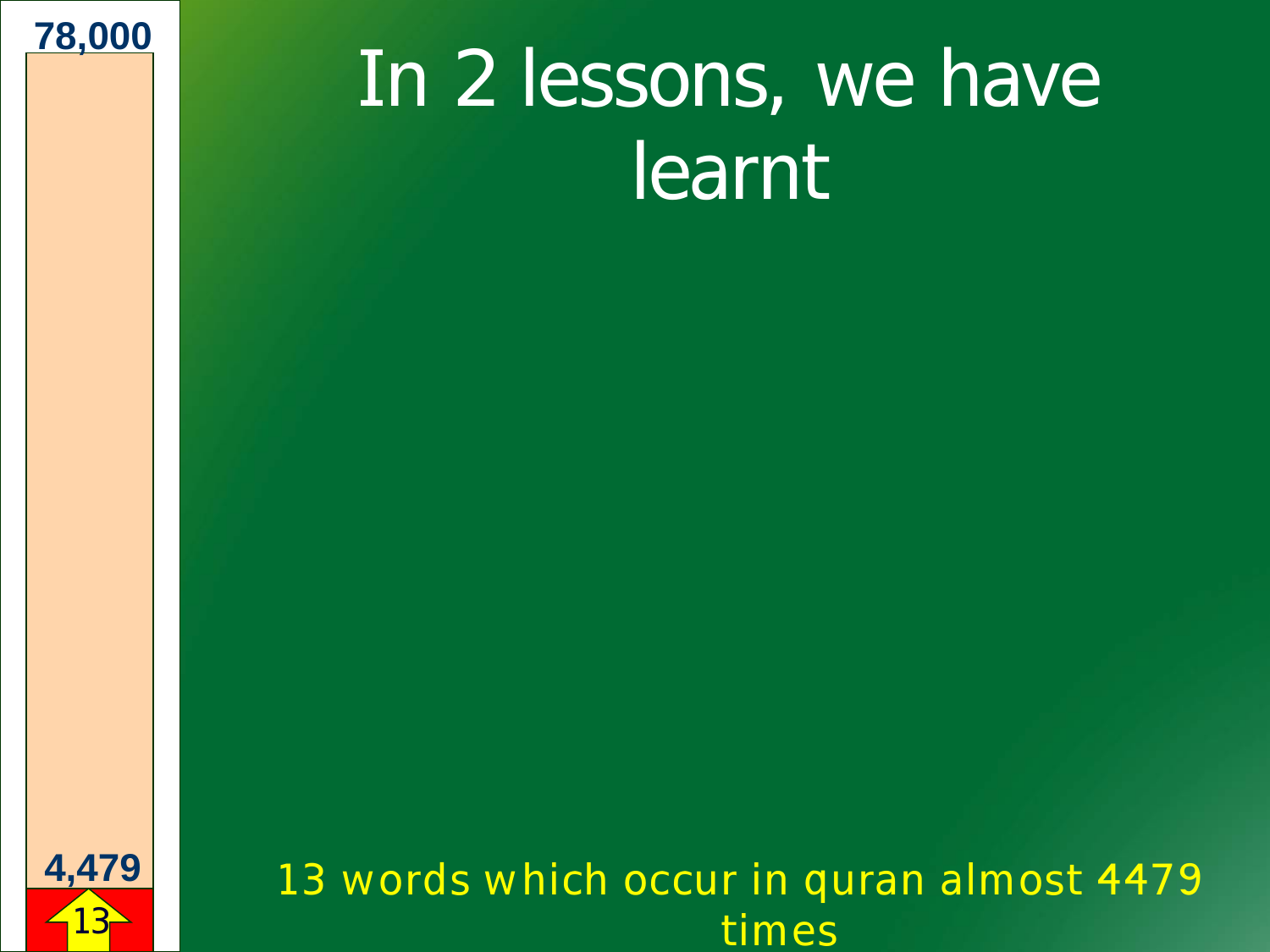

78,000
# In 2 lessons, we have learnt

4,479
13 words which occur in quran almost 4479 times

There are 4,500 words in Quran which are repeated almost 78000 times

13